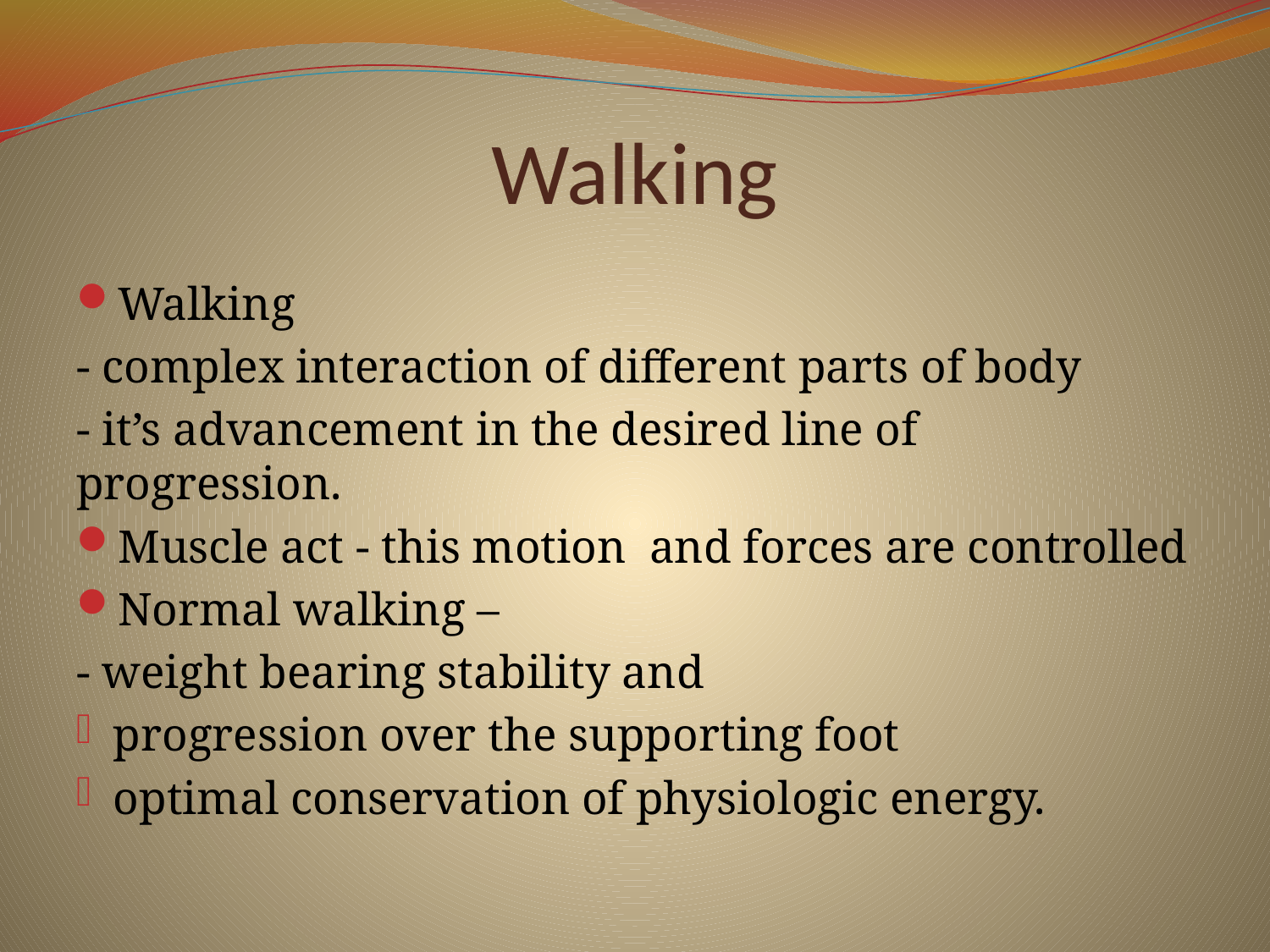

# Walking
Walking
- complex interaction of different parts of body
- it’s advancement in the desired line of progression.
Muscle act - this motion  and forces are controlled
Normal walking –
- weight bearing stability and
progression over the supporting foot
optimal conservation of physiologic energy.